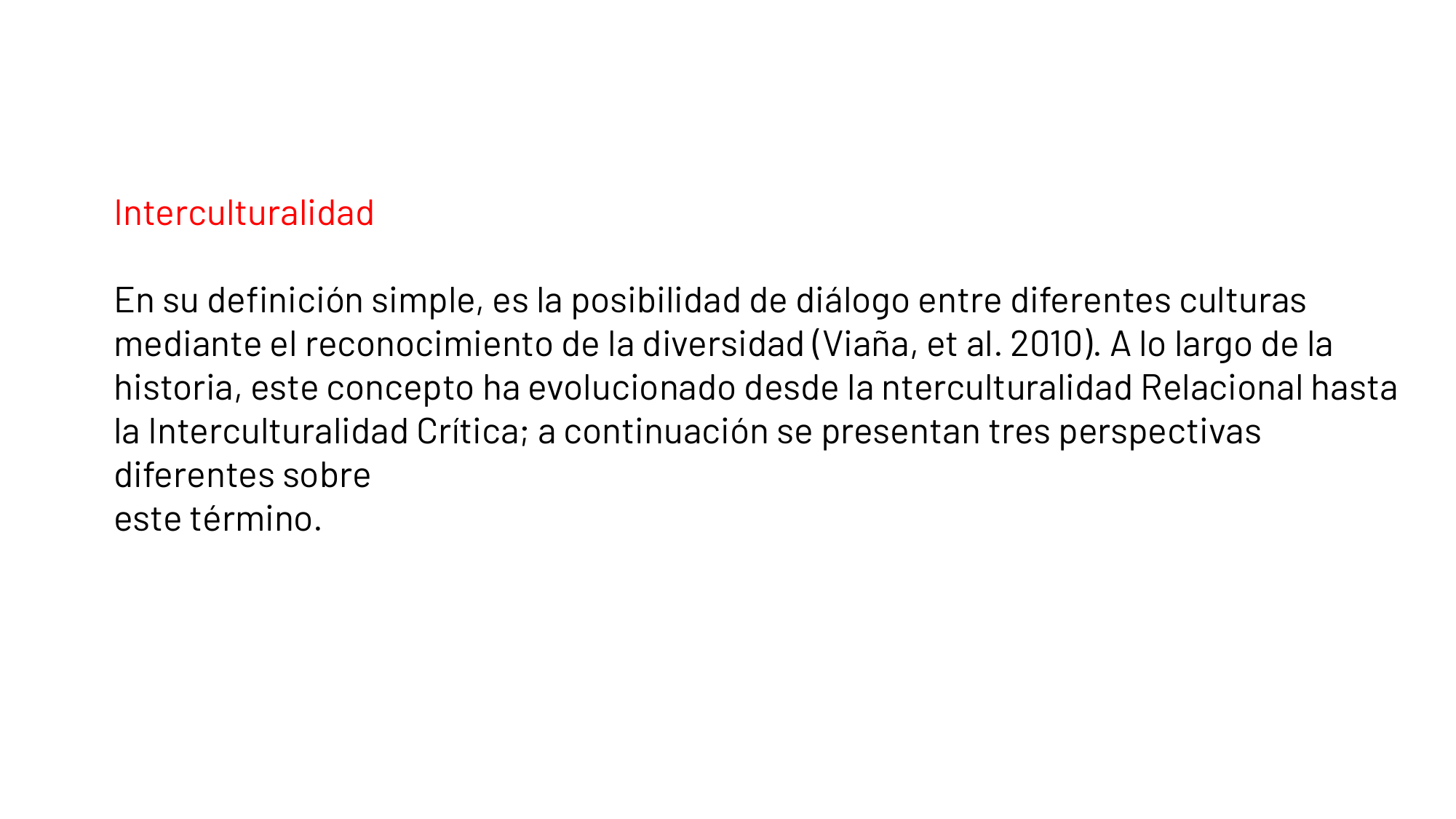

Interculturalidad

En su definición simple, es la posibilidad de diálogo entre diferentes culturas mediante el reconocimiento de la diversidad (Viaña, et al. 2010). A lo largo de la historia, este concepto ha evolucionado desde la nterculturalidad Relacional hasta la Interculturalidad Crítica; a continuación se presentan tres perspectivas diferentes sobre
este término.